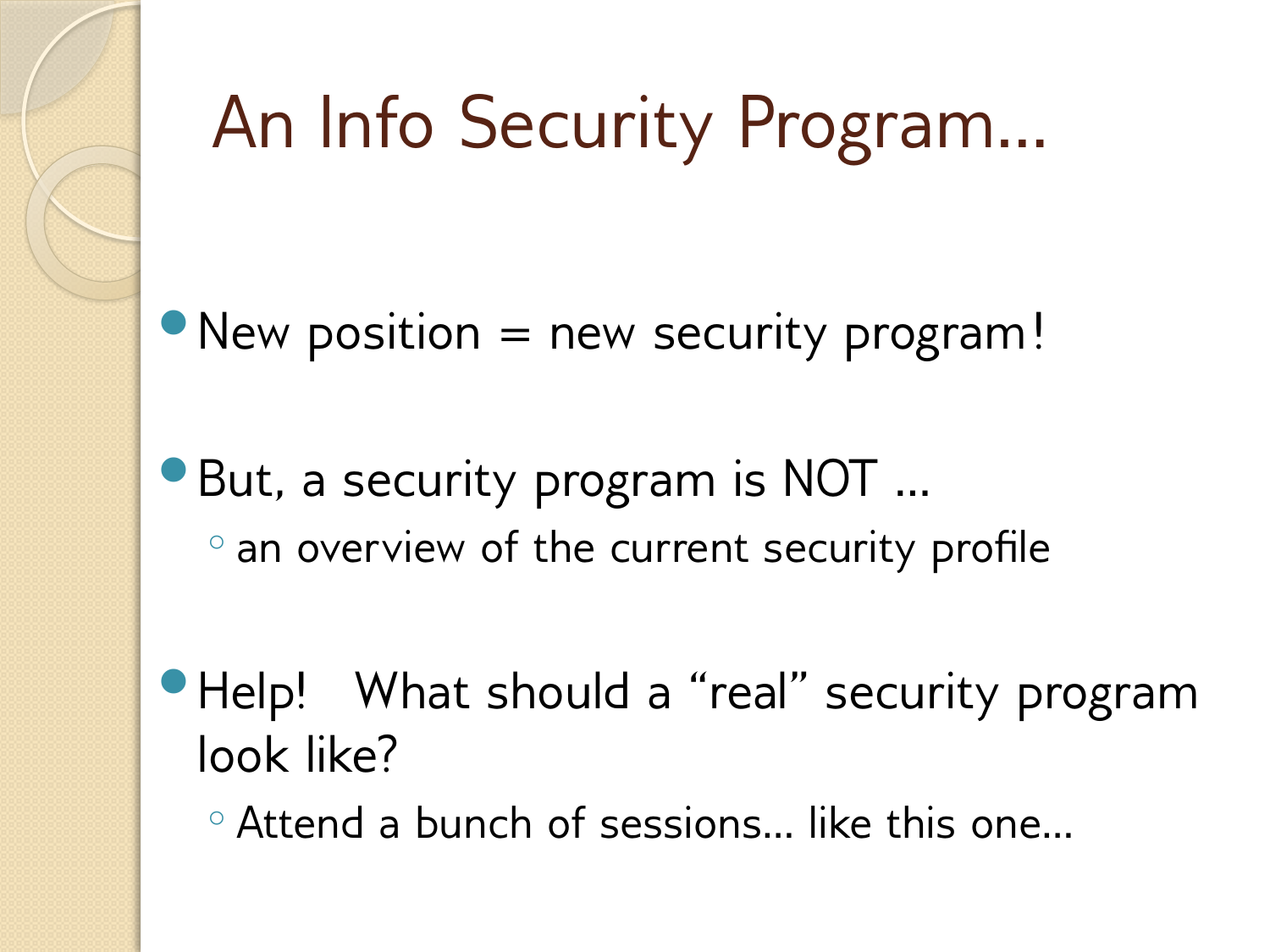

# An Info Security Program…
New position = new security program	!

But, a security program is NOT …
an overview of the current security profile

Help!   What should a “real” security program look like?
Attend a bunch of sessions… like this one…